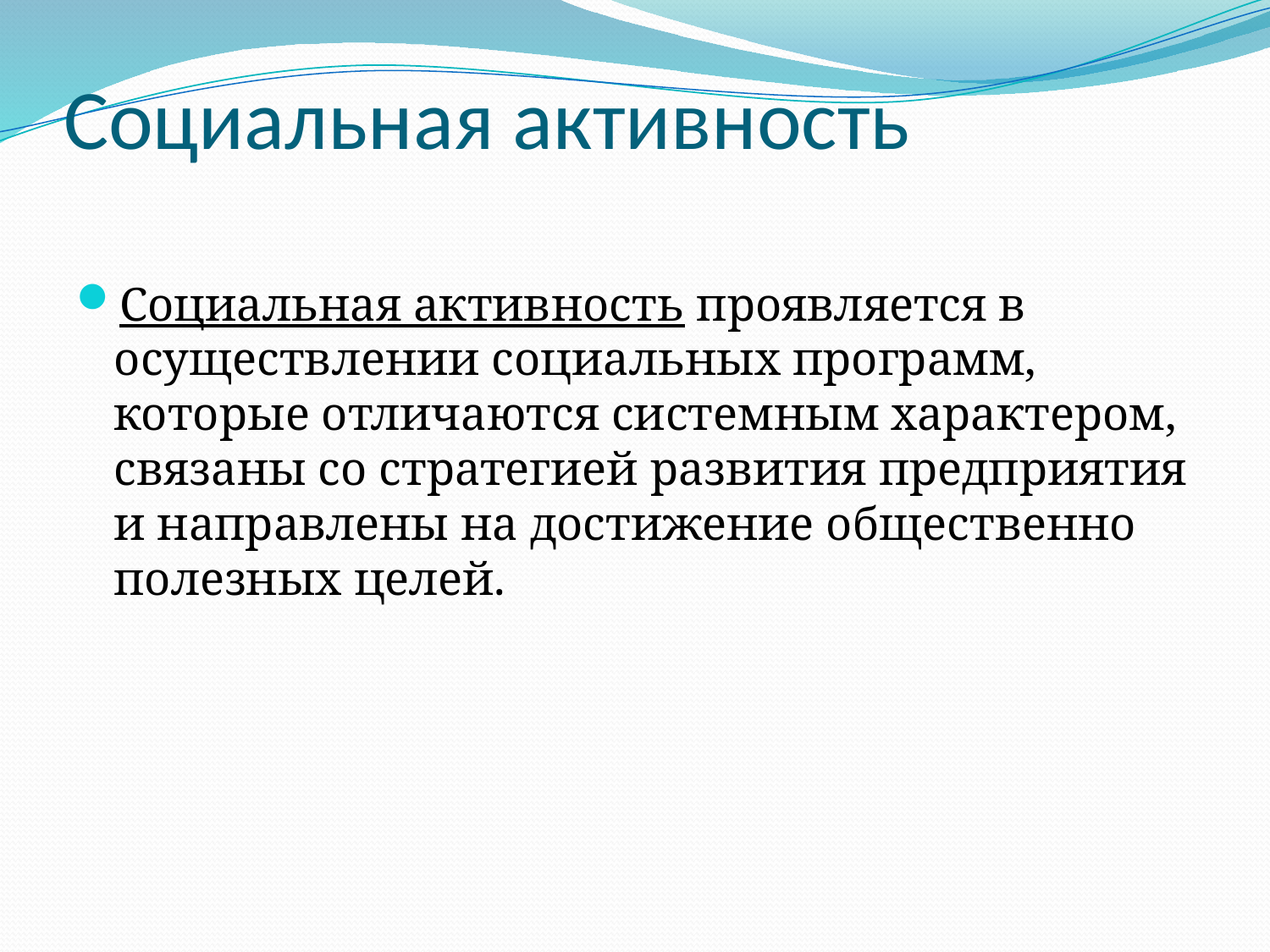

# Социальная активность
Социальная активность проявляется в осуществлении социальных программ, которые отличаются системным характером, связаны со стратегией развития предприятия и направлены на достижение общественно полезных целей.